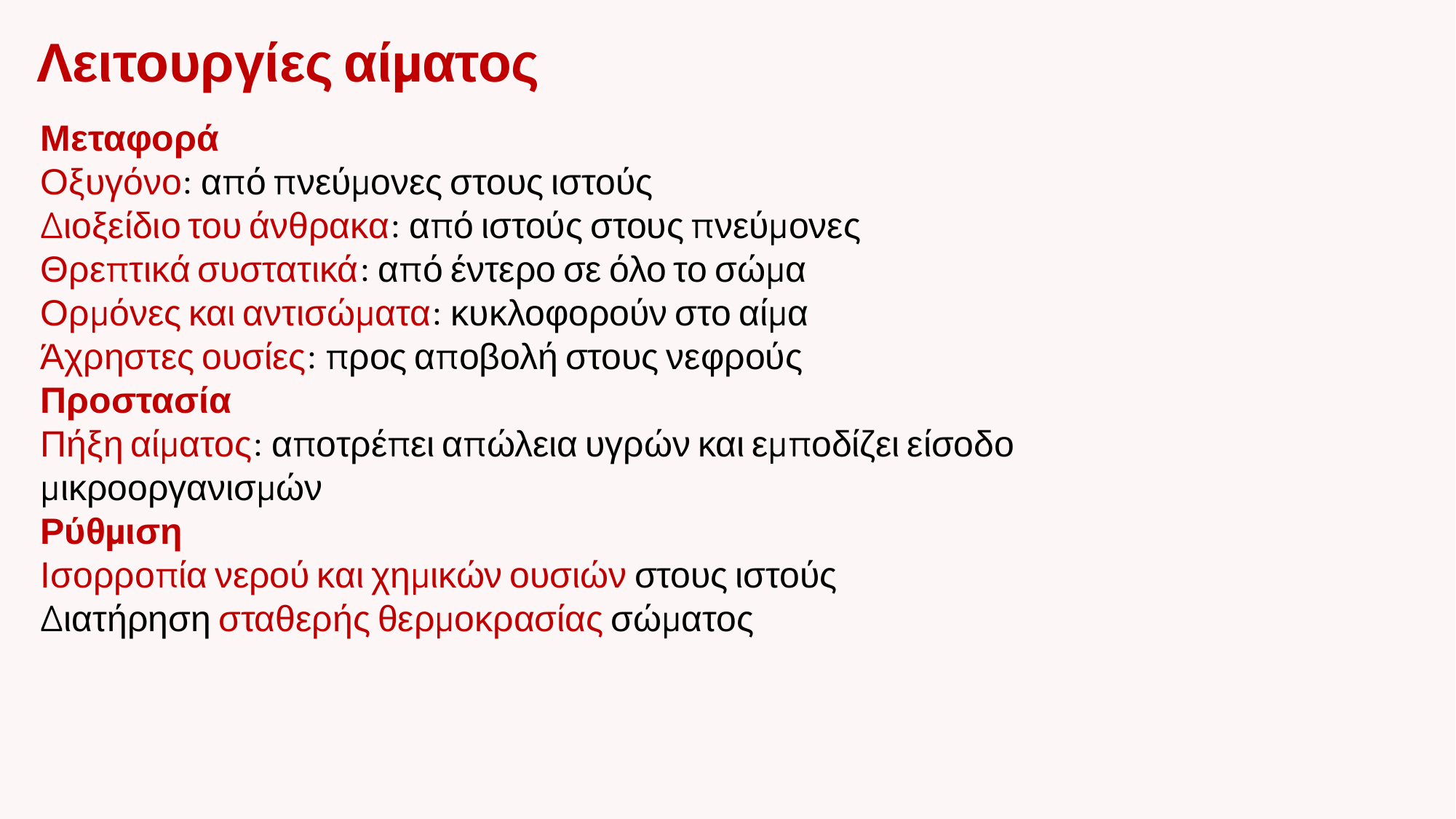

Λειτουργίες αίματος
Μεταφορά
Οξυγόνο: από πνεύμονες στους ιστούς
Διοξείδιο του άνθρακα: από ιστούς στους πνεύμονες
Θρεπτικά συστατικά: από έντερο σε όλο το σώμα
Ορμόνες και αντισώματα: κυκλοφορούν στο αίμα
Άχρηστες ουσίες: προς αποβολή στους νεφρούς
Προστασία
Πήξη αίματος: αποτρέπει απώλεια υγρών και εμποδίζει είσοδο μικροοργανισμών
Ρύθμιση
Ισορροπία νερού και χημικών ουσιών στους ιστούς
Διατήρηση σταθερής θερμοκρασίας σώματος